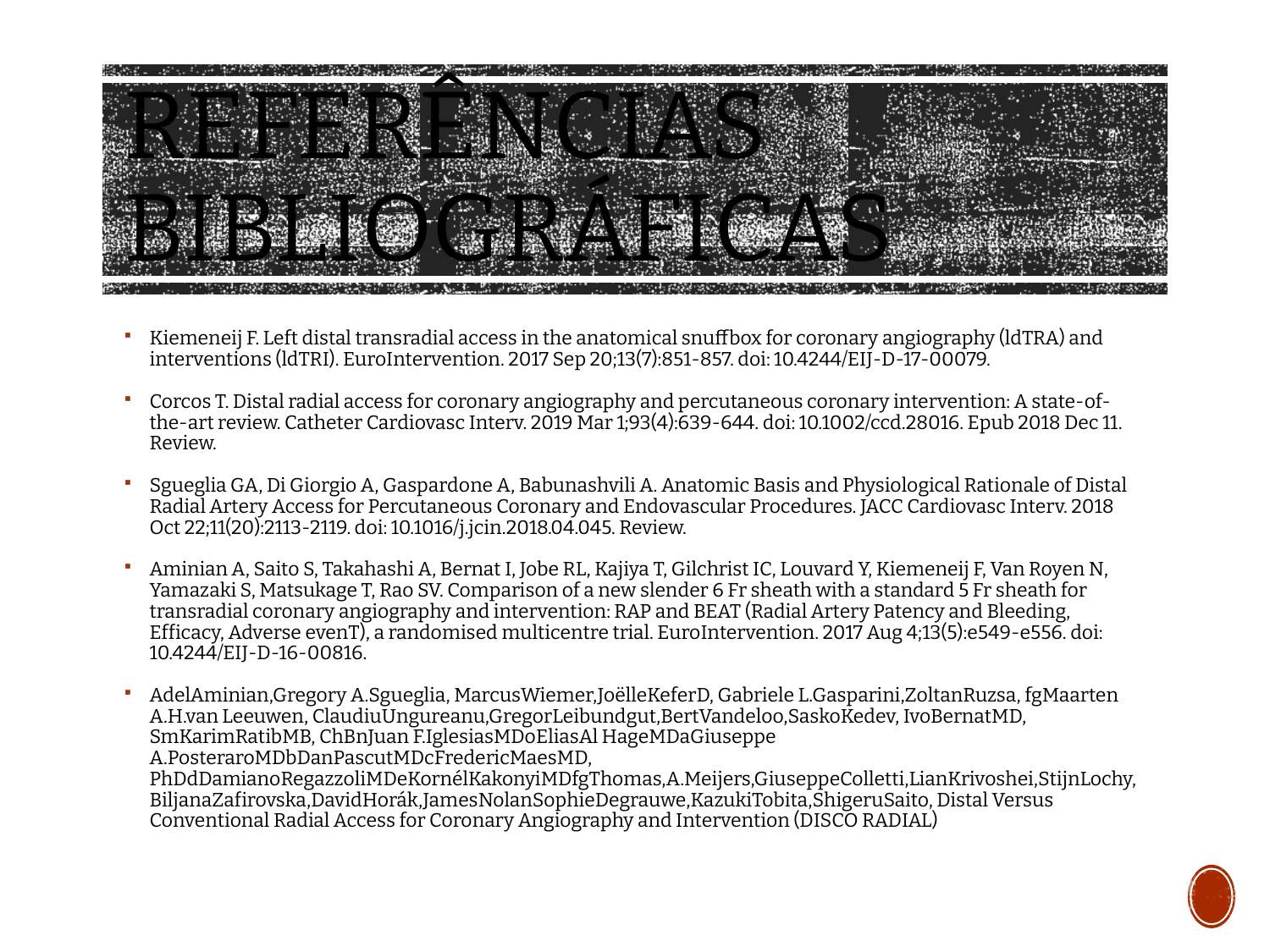

# Referências Bibliográficas

Kiemeneij F. Left distal transradial access in the anatomical snuffbox for coronary angiography (ldTRA) and interventions (ldTRI). EuroIntervention. 2017 Sep 20;13(7):851-857. doi: 10.4244/EIJ-D-17-00079.
Corcos T. Distal radial access for coronary angiography and percutaneous coronary intervention: A state-of-the-art review. Catheter Cardiovasc Interv. 2019 Mar 1;93(4):639-644. doi: 10.1002/ccd.28016. Epub 2018 Dec 11. Review.
Sgueglia GA, Di Giorgio A, Gaspardone A, Babunashvili A. Anatomic Basis and Physiological Rationale of Distal Radial Artery Access for Percutaneous Coronary and Endovascular Procedures. JACC Cardiovasc Interv. 2018 Oct 22;11(20):2113-2119. doi: 10.1016/j.jcin.2018.04.045. Review.
Aminian A, Saito S, Takahashi A, Bernat I, Jobe RL, Kajiya T, Gilchrist IC, Louvard Y, Kiemeneij F, Van Royen N, Yamazaki S, Matsukage T, Rao SV. Comparison of a new slender 6 Fr sheath with a standard 5 Fr sheath for transradial coronary angiography and intervention: RAP and BEAT (Radial Artery Patency and Bleeding, Efficacy, Adverse evenT), a randomised multicentre trial. EuroIntervention. 2017 Aug 4;13(5):e549-e556. doi: 10.4244/EIJ-D-16-00816.
AdelAminian,Gregory A.Sgueglia, MarcusWiemer,JoëlleKeferD, Gabriele L.Gasparini,ZoltanRuzsa, fgMaarten A.H.van Leeuwen, ClaudiuUngureanu,GregorLeibundgut,BertVandeloo,SaskoKedev, IvoBernatMD, SmKarimRatibMB, ChBnJuan F.IglesiasMDoEliasAl HageMDaGiuseppe A.PosteraroMDbDanPascutMDcFredericMaesMD, PhDdDamianoRegazzoliMDeKornélKakonyiMDfgThomas,A.Meijers,GiuseppeColletti,LianKrivoshei,StijnLochy,BiljanaZafirovska,DavidHorák,JamesNolanSophieDegrauwe,KazukiTobita,ShigeruSaito, Distal Versus Conventional Radial Access for Coronary Angiography and Intervention (DISCO RADIAL)